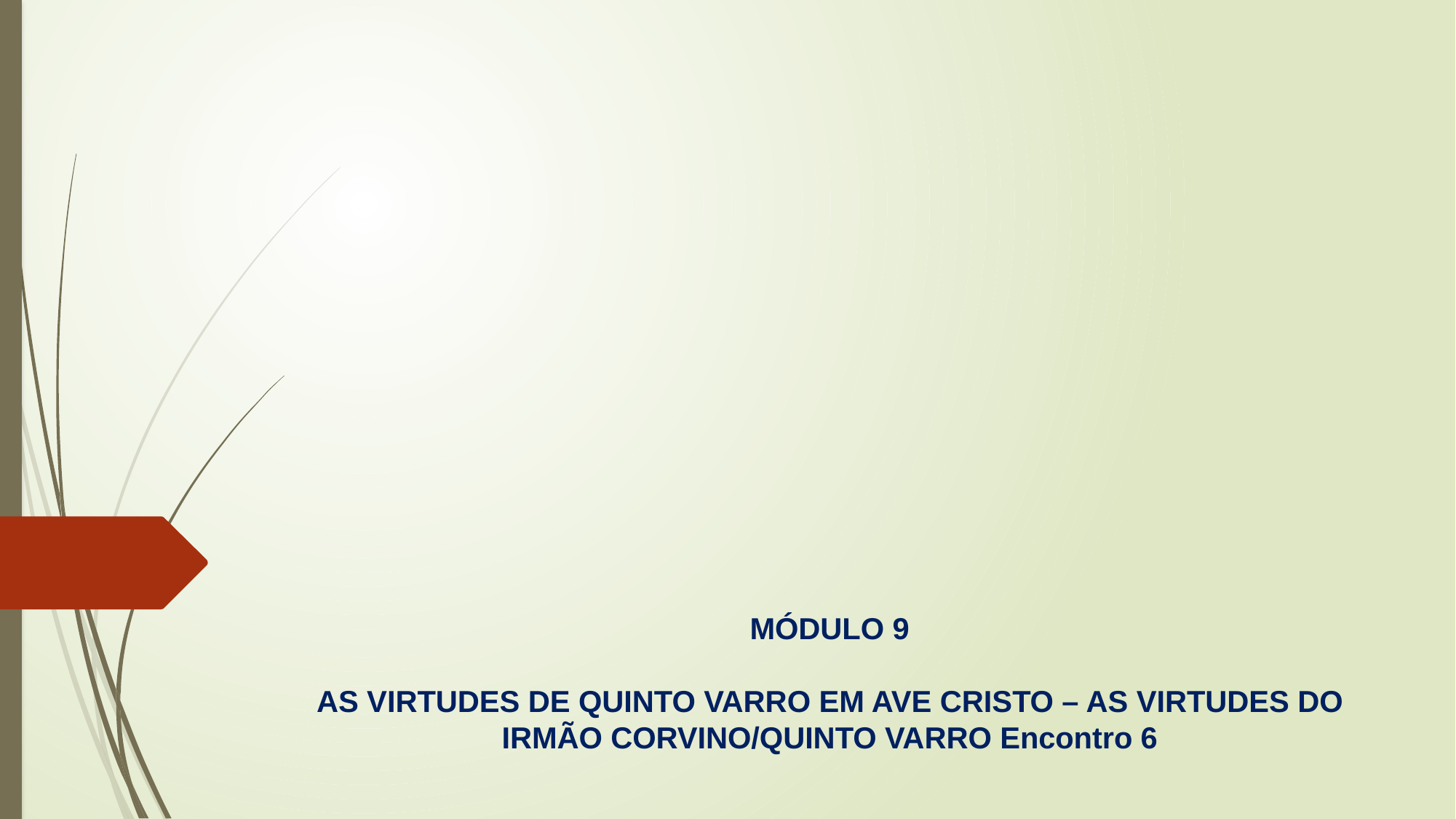

# MÓDULO 9 AS VIRTUDES DE QUINTO VARRO EM AVE CRISTO – AS VIRTUDES DO IRMÃO CORVINO/QUINTO VARRO Encontro 6